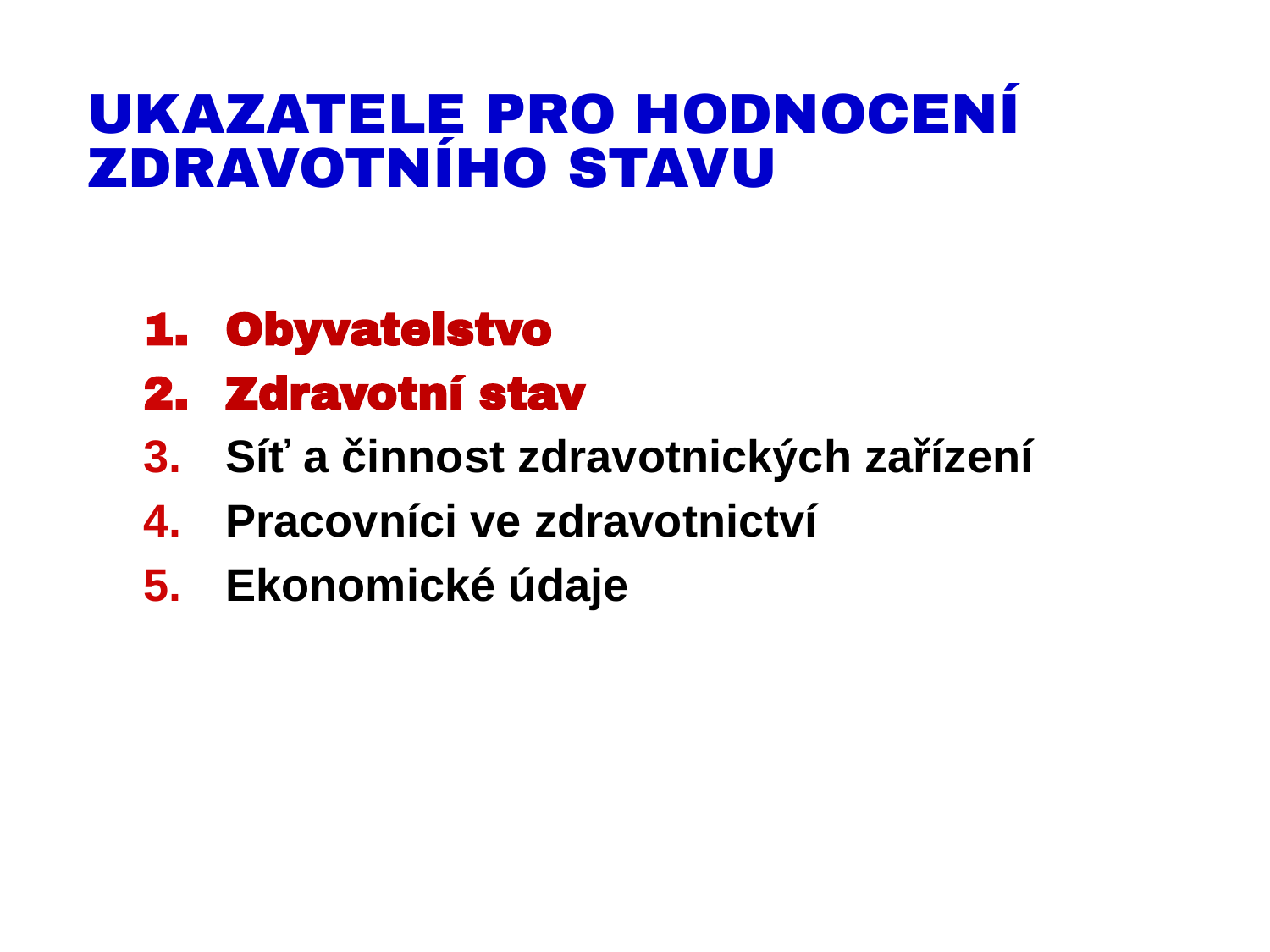

# Ukazatele pro hodnocení zdravotního stavu

Obyvatelstvo
Zdravotní stav
Síť a činnost zdravotnických zařízení
Pracovníci ve zdravotnictví
Ekonomické údaje